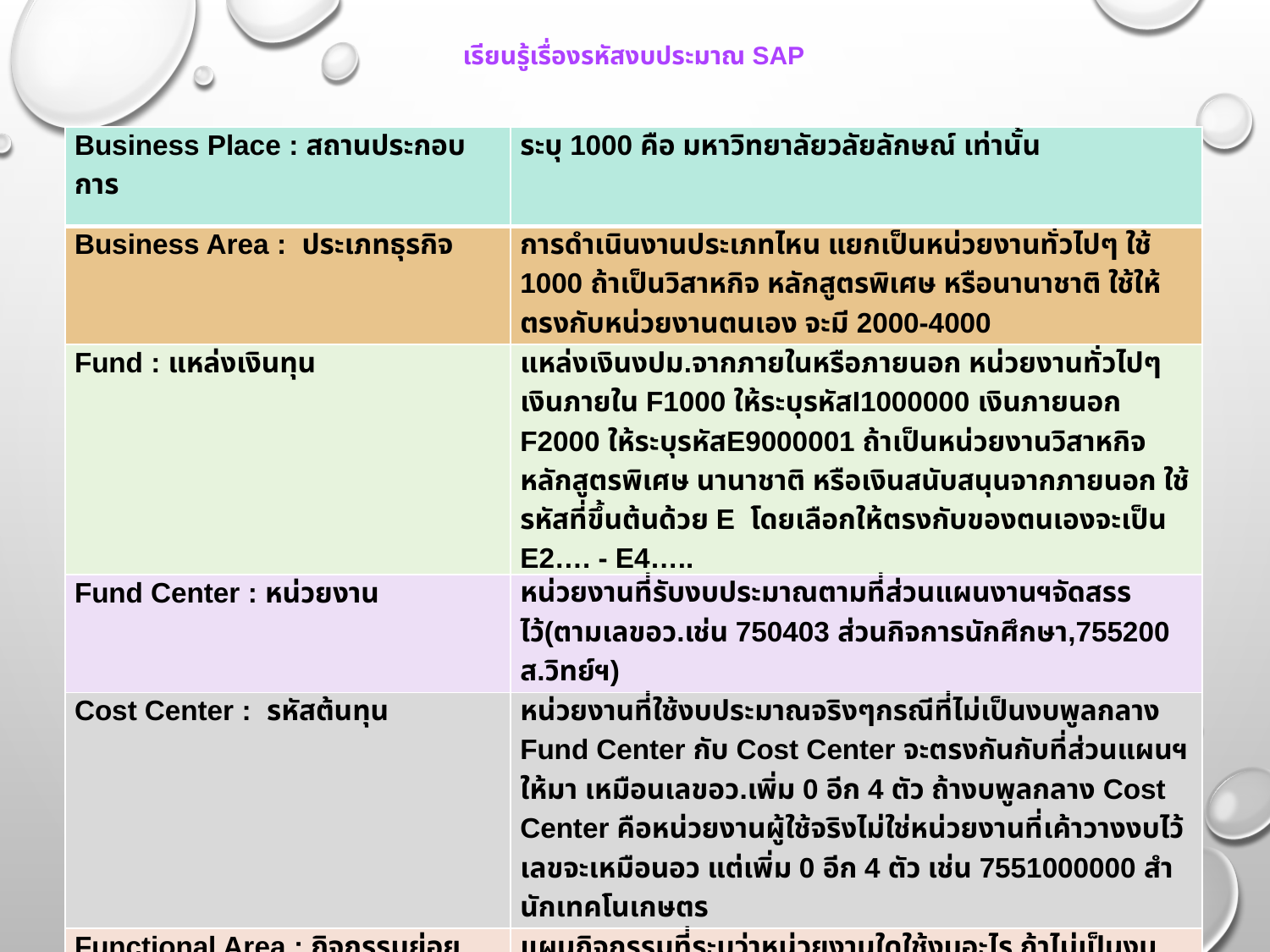

# เรียนรู้เรื่องรหัสงบประมาณ SAP
| Business Place : สถานประกอบการ | ระบุ 1000 คือ มหาวิทยาลัยวลัยลักษณ์ เท่านั้น |
| --- | --- |
| Business Area : ประเภทธุรกิจ | การดำเนินงานประเภทไหน แยกเป็นหน่วยงานทั่วไปๆ ใช้ 1000 ถ้าเป็นวิสาหกิจ หลักสูตรพิเศษ หรือนานาชาติ ใช้ให้ตรงกับหน่วยงานตนเอง จะมี 2000-4000 |
| Fund : แหล่งเงินทุน | แหล่งเงินงปม.จากภายในหรือภายนอก หน่วยงานทั่วไปๆเงินภายใน F1000 ให้ระบุรหัสI1000000 เงินภายนอก F2000 ให้ระบุรหัสE9000001 ถ้าเป็นหน่วยงานวิสาหกิจ หลักสูตรพิเศษ นานาชาติ หรือเงินสนับสนุนจากภายนอก ใช้รหัสที่ขึ้นต้นด้วย E โดยเลือกให้ตรงกับของตนเองจะเป็น E2…. - E4….. |
| Fund Center : หน่วยงาน | หน่วยงานที่รับงบประมาณตามที่ส่วนแผนงานฯจัดสรรไว้(ตามเลขอว.เช่น 750403 ส่วนกิจการนักศึกษา,755200 ส.วิทย์ฯ) |
| Cost Center : รหัสต้นทุน | หน่วยงานที่ใช้งบประมาณจริงๆกรณีที่ไม่เป็นงบพูลกลาง Fund Center กับ Cost Center จะตรงกันกับที่ส่วนแผนฯให้มา เหมือนเลขอว.เพิ่ม 0 อีก 4 ตัว ถ้างบพูลกลาง Cost Center คือหน่วยงานผู้ใช้จริงไม่ใช่หน่วยงานที่เค้าวางงบไว้ เลขจะเหมือนอว แต่เพิ่ม 0 อีก 4 ตัว เช่น 7551000000 สำนักเทคโนเกษตร |
| Functional Area : กิจกรรมย่อย | แผนกิจกรรมที่ระบุว่าหน่วยงานใดใช้งบอะไร ถ้าไม่เป็นงบพูลกลางระบุแผนกิจกรรมที่ขึ้นต้นด้วย A ได้ปกติ ถ้าเป็นงบพูลกลางห้ามใช้ Aให้ระบุให้ตรงตามหน่วยงานที่ใช้ เช่นB2010101001 ประกันคุณภาพ ส.การจัดการ,F2010201006 รองบริหารปฏิบัติงาน |
| Commitment Item : หมวดรายจ่าย | หมวดค่าใช้จ่ายว่าเป็นประเภทใด ค่าตอบแทนใช้สอยค่าวัสดุ ฯลฯ(BO03 BO04 BO05 BO06) |